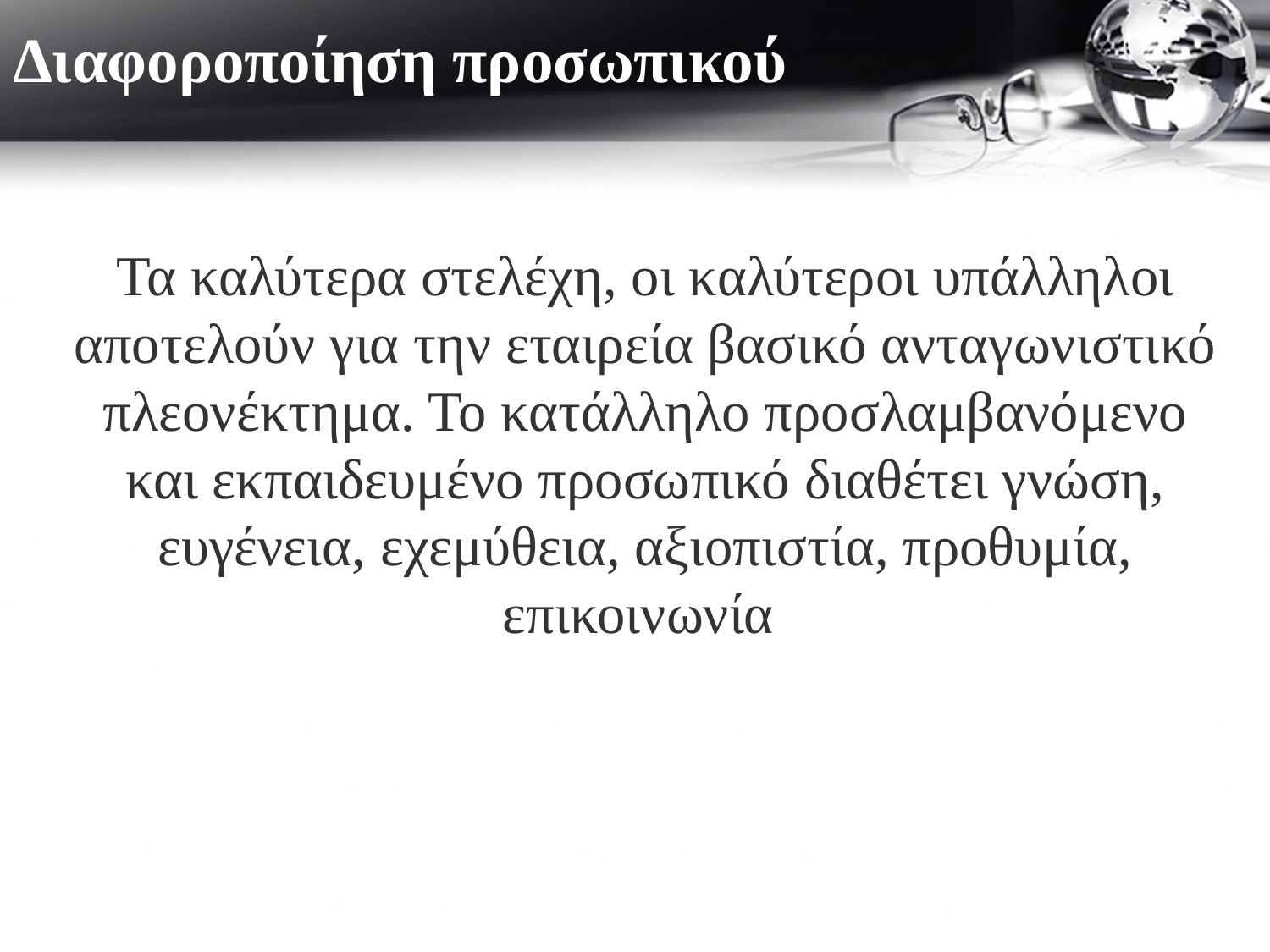

# Διαφοροποίηση προσωπικού
Τα καλύτερα στελέχη, οι καλύτεροι υπάλληλοι αποτελούν για την εταιρεία βασικό ανταγωνιστικό πλεονέκτημα. Το κατάλληλο προσλαμβανόμενο και εκπαιδευμένο προσωπικό διαθέτει γνώση, ευγένεια, εχεμύθεια, αξιοπιστία, προθυμία, επικοινωνία